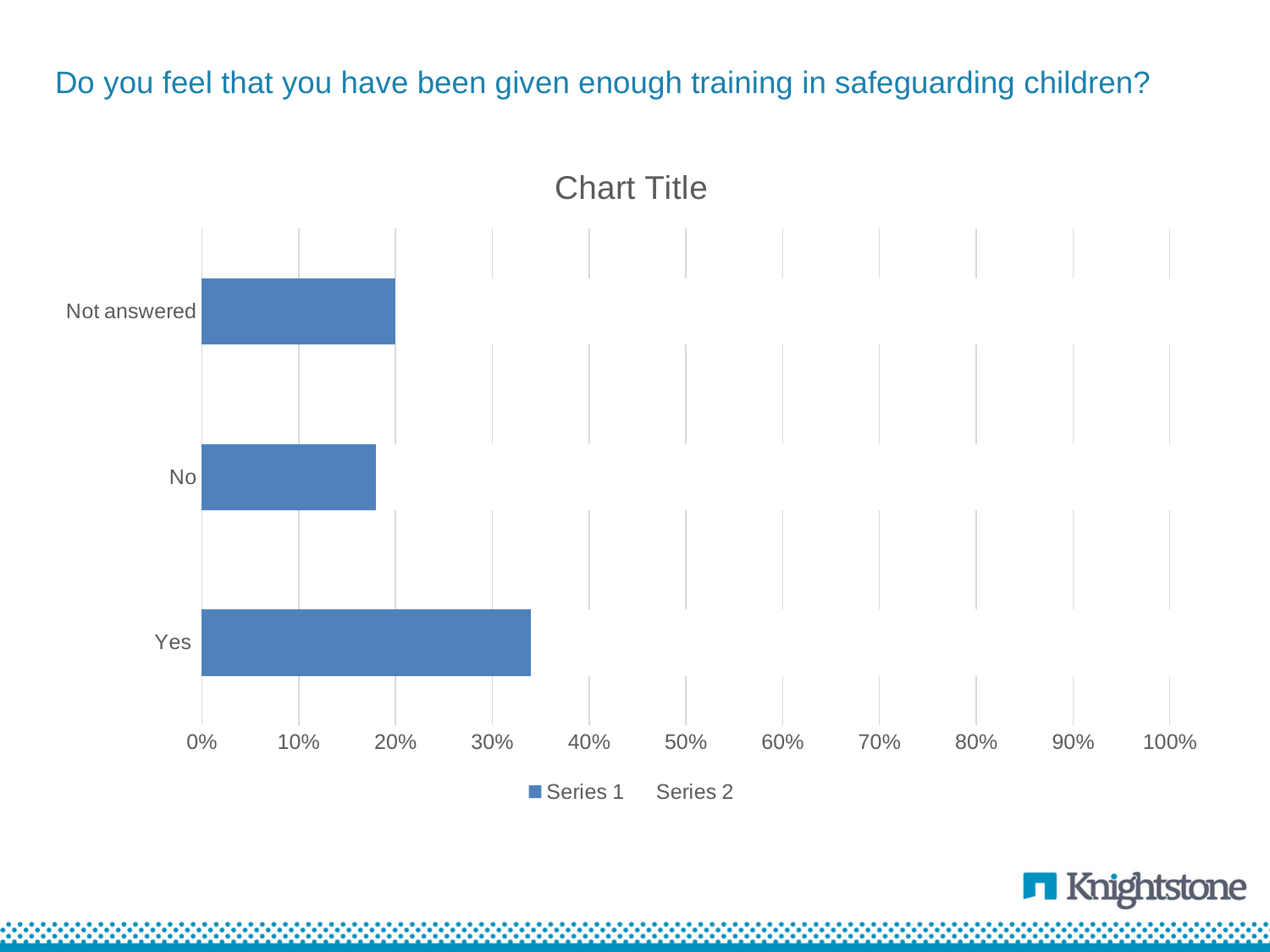

# Do you feel that you have been given enough training in safeguarding children?

### Chart:

| Category | Series 1 | Series 2 |
|---|---|---|
| Yes  | 33.0 | 64.0 |
| No | 14.0 | 64.0 |
| Not answered | 16.0 | 64.0 |